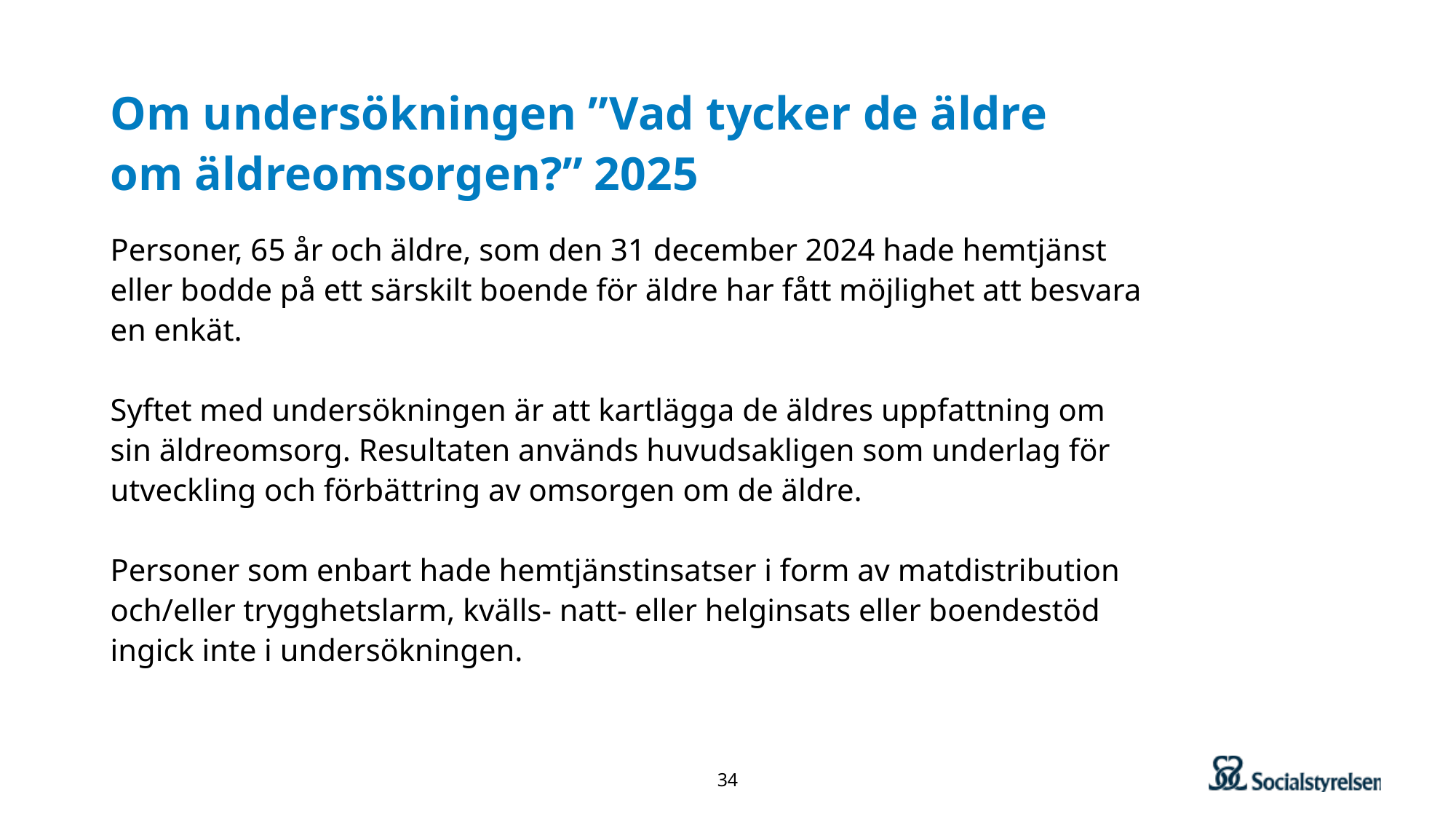

# Om undersökningen ”Vad tycker de äldre om äldreomsorgen?” 2025
Personer, 65 år och äldre, som den 31 december 2024 hade hemtjänst eller bodde på ett särskilt boende för äldre har fått möjlighet att besvara en enkät.

Syftet med undersökningen är att kartlägga de äldres uppfattning om sin äldreomsorg. Resultaten används huvudsakligen som underlag för utveckling och förbättring av omsorgen om de äldre.
Personer som enbart hade hemtjänstinsatser i form av matdistribution och/eller trygghetslarm, kvälls- natt- eller helginsats eller boendestöd ingick inte i undersökningen.
34